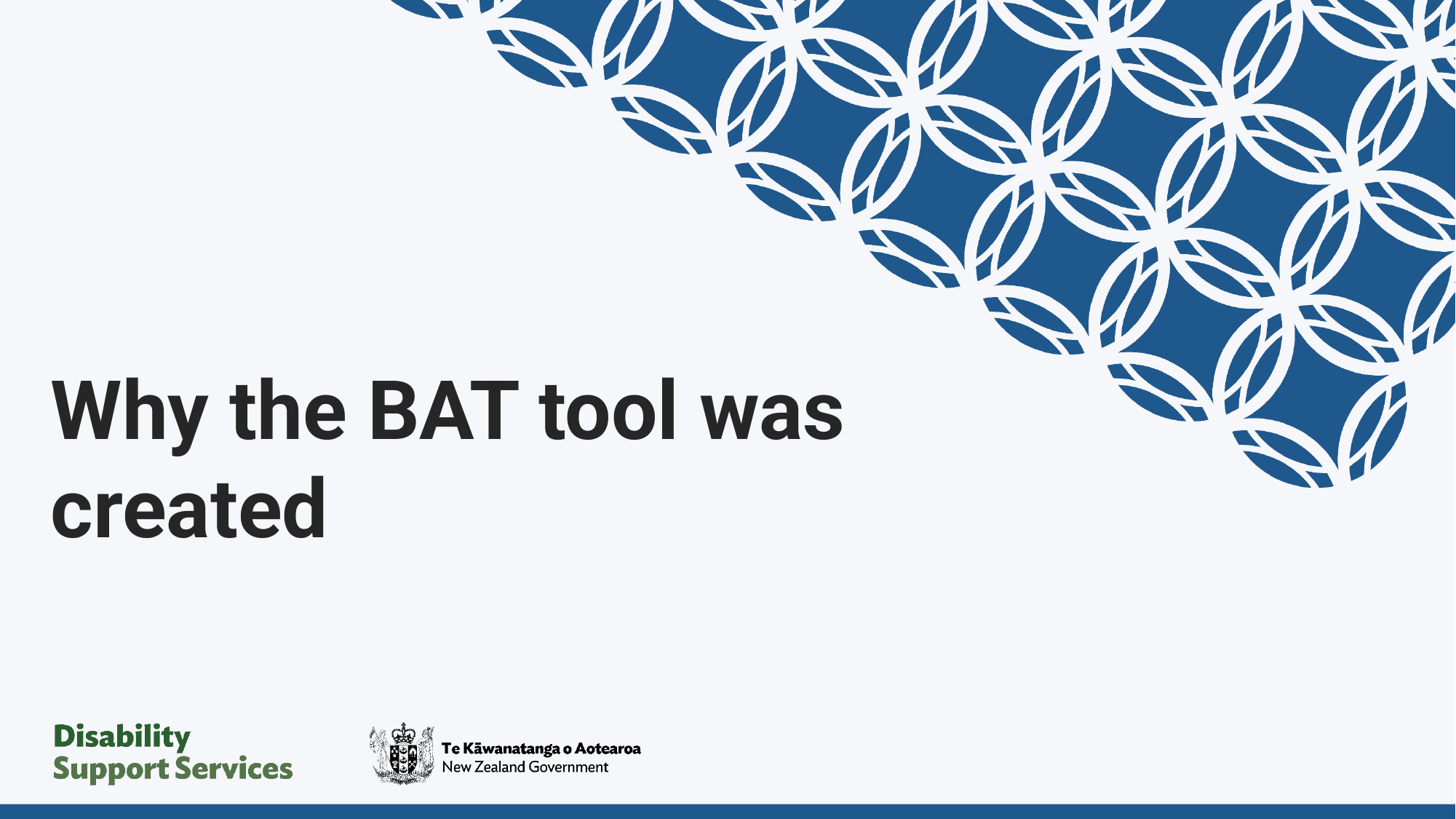

# Why the BAT tool was created